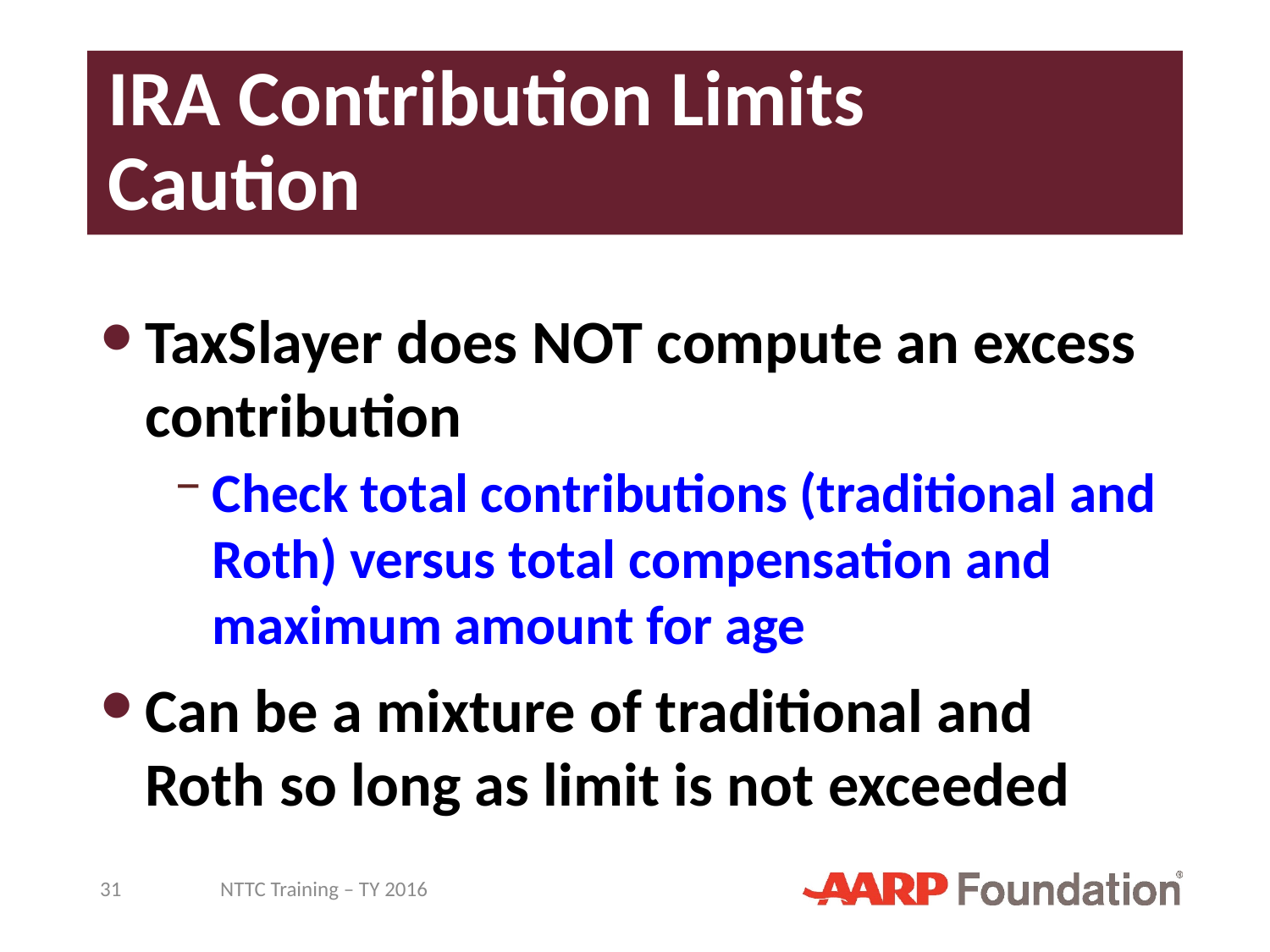

# IRA Contribution Limits Caution
TaxSlayer does NOT compute an excess contribution
Check total contributions (traditional and Roth) versus total compensation and maximum amount for age
Can be a mixture of traditional and Roth so long as limit is not exceeded

31
NTTC Training – TY 2016